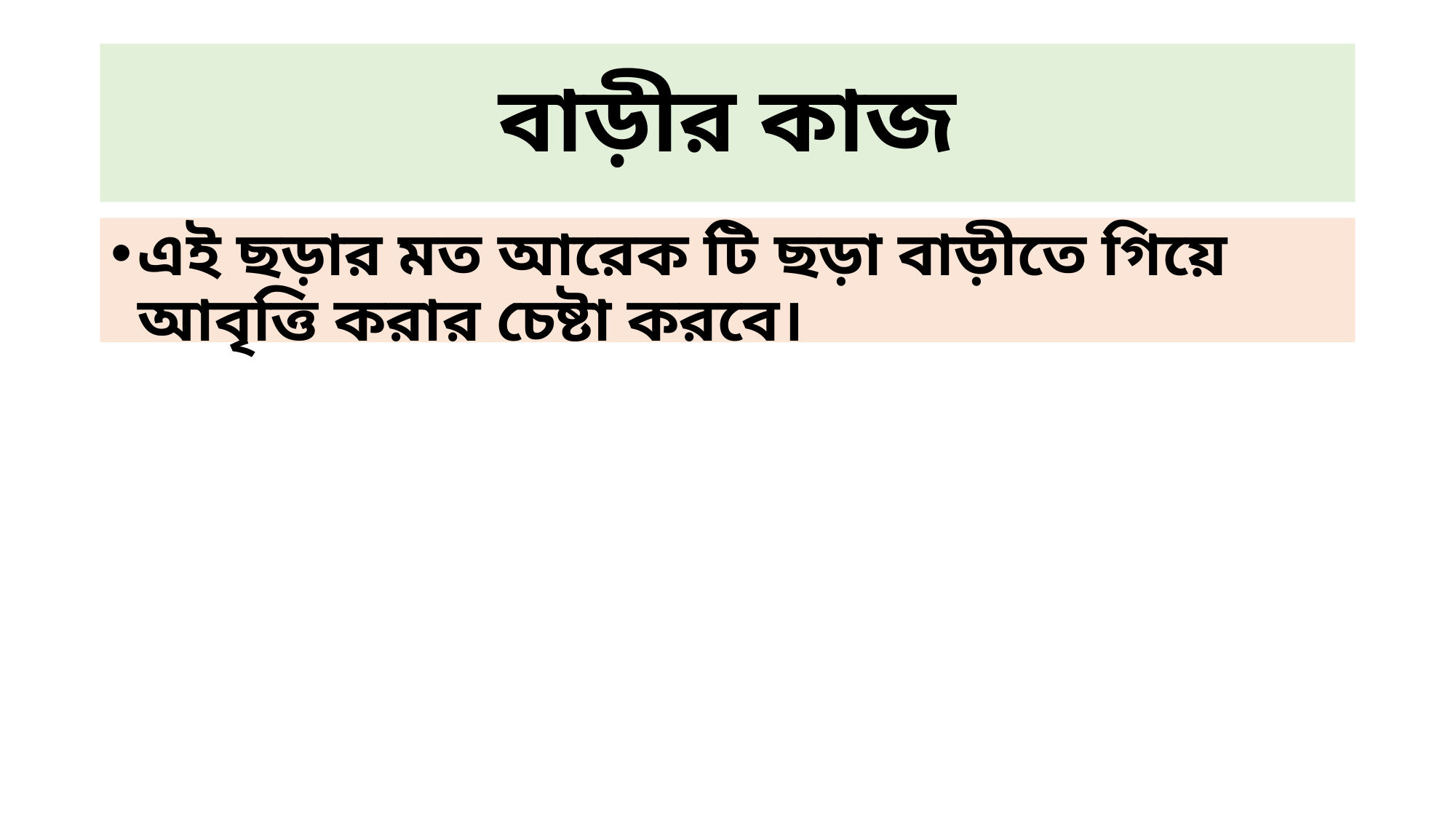

# বাড়ীর কাজ
এই ছড়ার মত আরেক টি ছড়া বাড়ীতে গিয়ে আবৃত্তি করার চেষ্টা করবে।